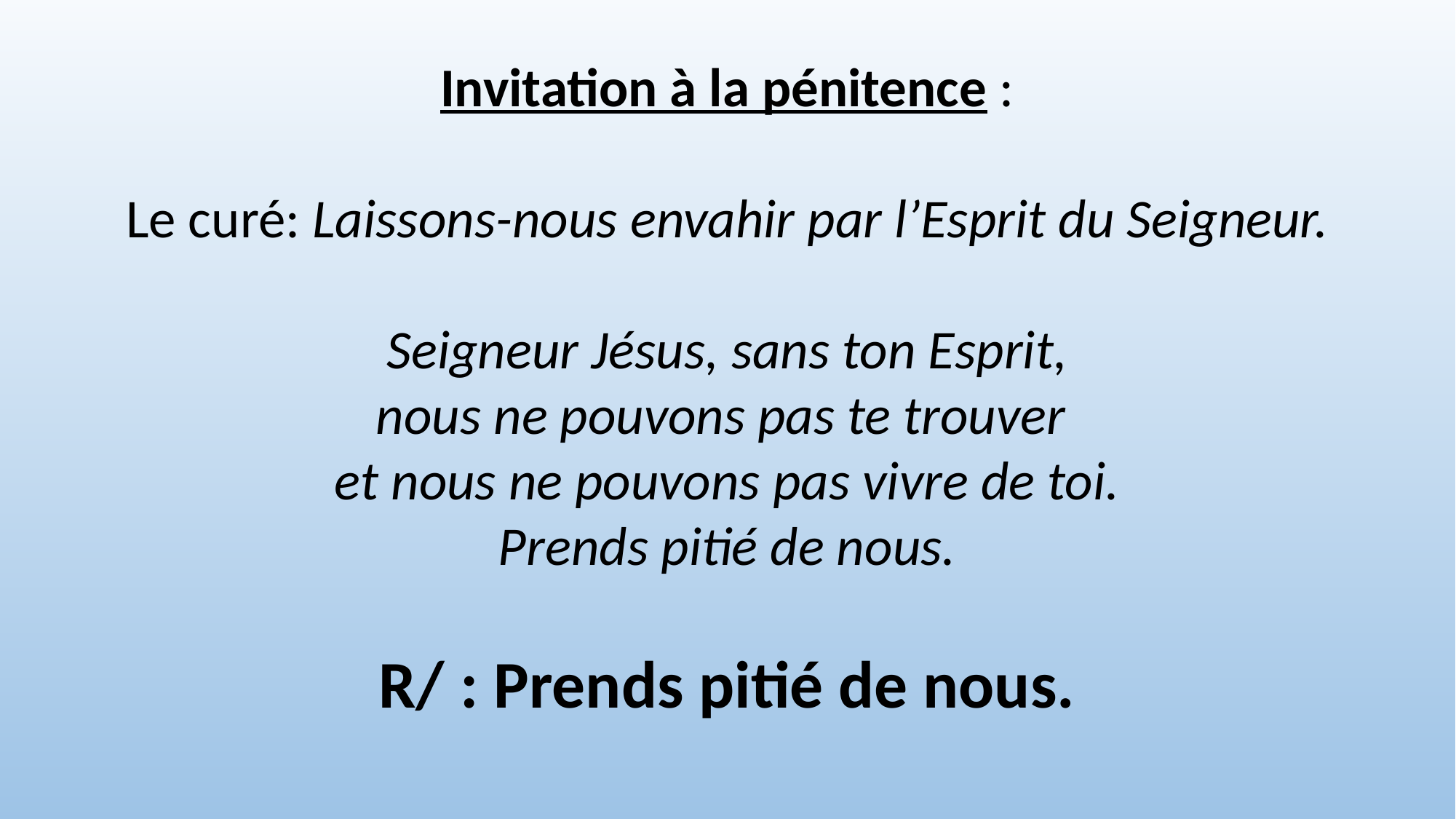

Invitation à la pénitence :

Le curé: Laissons-nous envahir par l’Esprit du Seigneur.

Seigneur Jésus, sans ton Esprit,
nous ne pouvons pas te trouver
et nous ne pouvons pas vivre de toi.
Prends pitié de nous.

R/ : Prends pitié de nous.